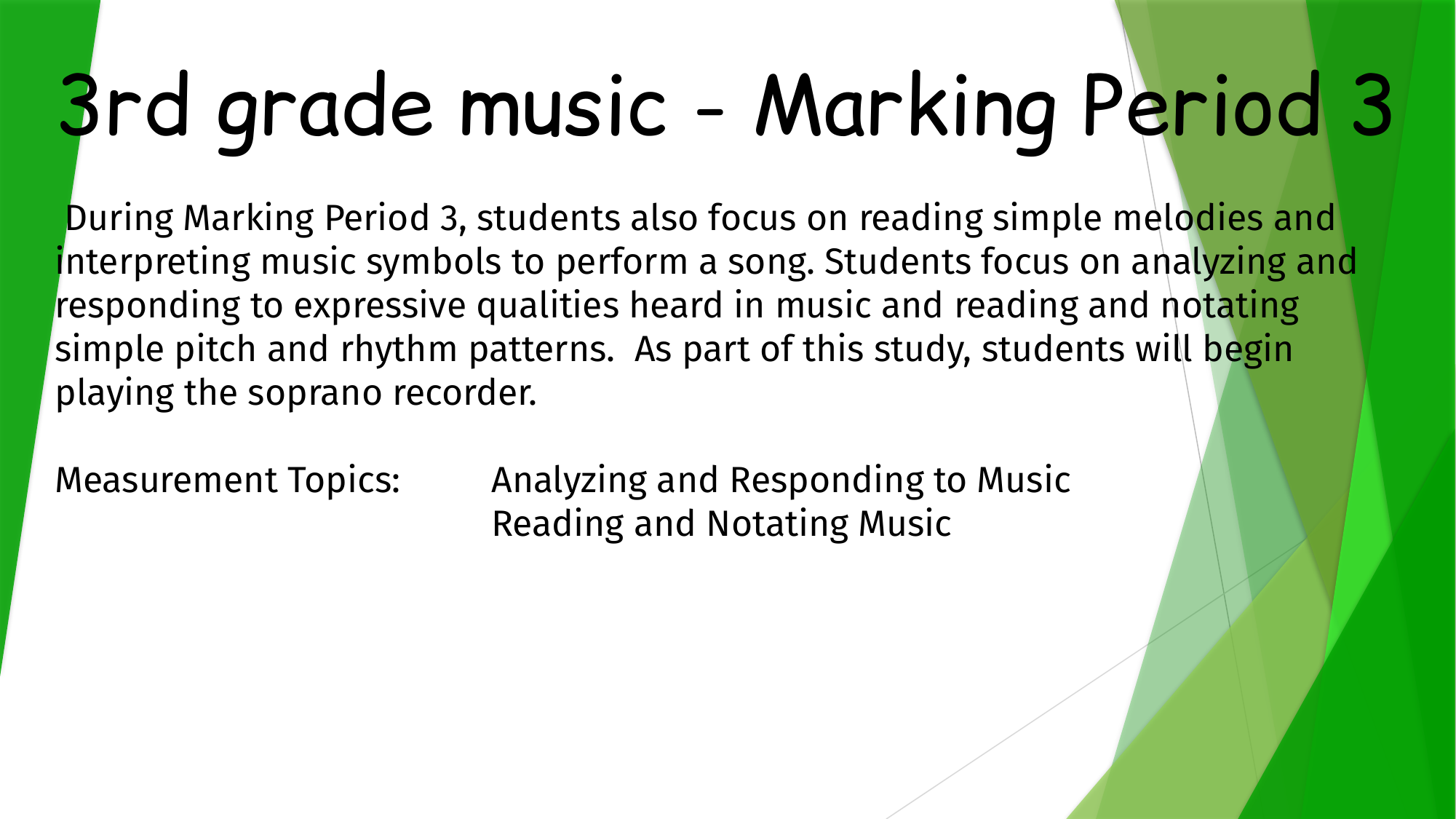

3rd grade music - Marking Period 3

 During Marking Period 3, students also focus on reading simple melodies and interpreting music symbols to perform a song. Students focus on analyzing and responding to expressive qualities heard in music and reading and notating simple pitch and rhythm patterns.  As part of this study, students will begin playing the soprano recorder.

Measurement Topics:  	Analyzing and Responding to Music
				Reading and Notating Music